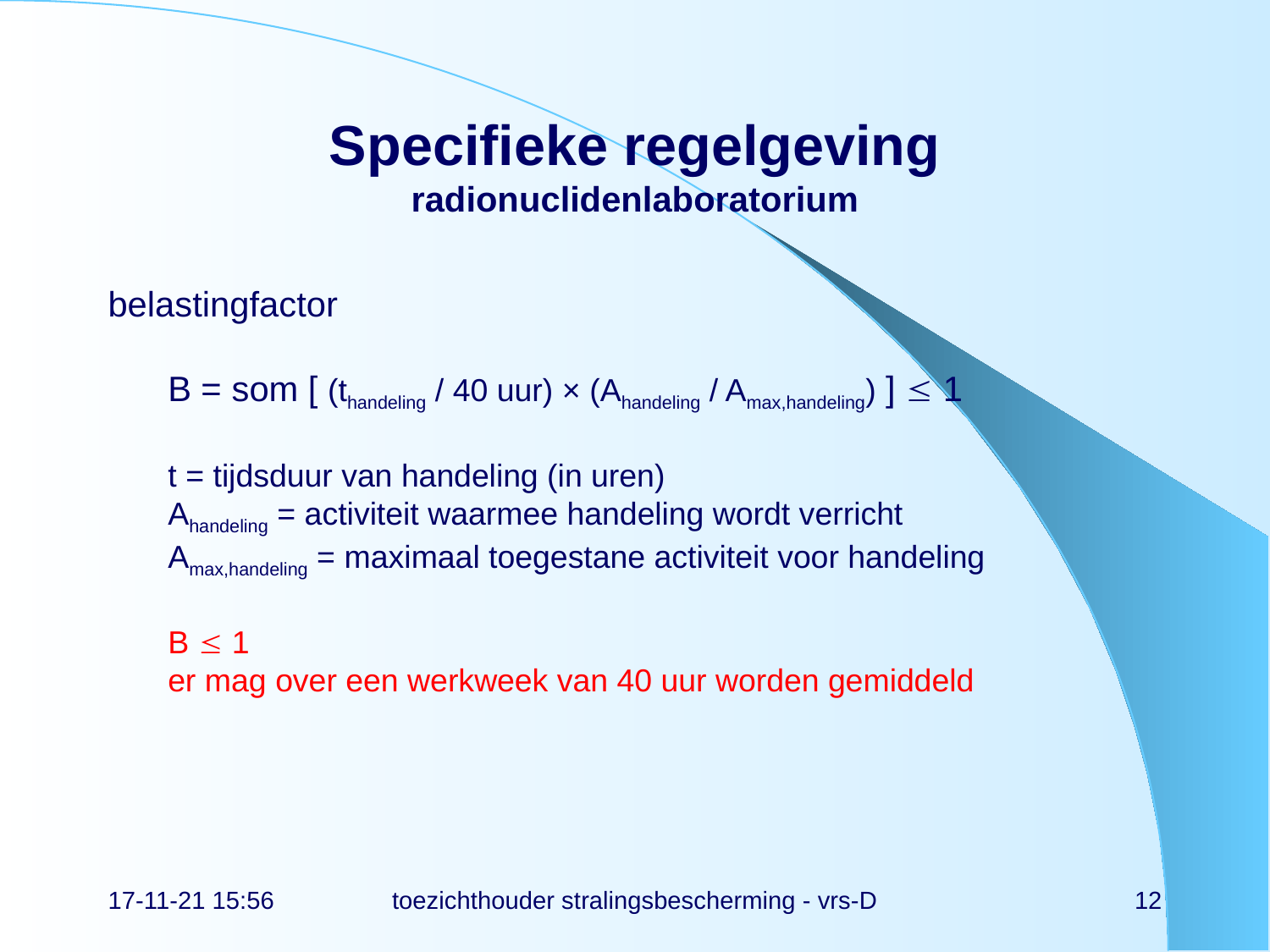

# Specifieke regelgeving radionuclidenlaboratorium
belastingfactor

B = som [ (thandeling / 40 uur) × (Ahandeling / Amax,handeling) ] ≤ 1

t = tijdsduur van handeling (in uren)
Ahandeling = activiteit waarmee handeling wordt verricht
Amax,handeling = maximaal toegestane activiteit voor handeling

B ≤ 1
er mag over een werkweek van 40 uur worden gemiddeld
17-11-21 15:56
toezichthouder stralingsbescherming - vrs-D
12